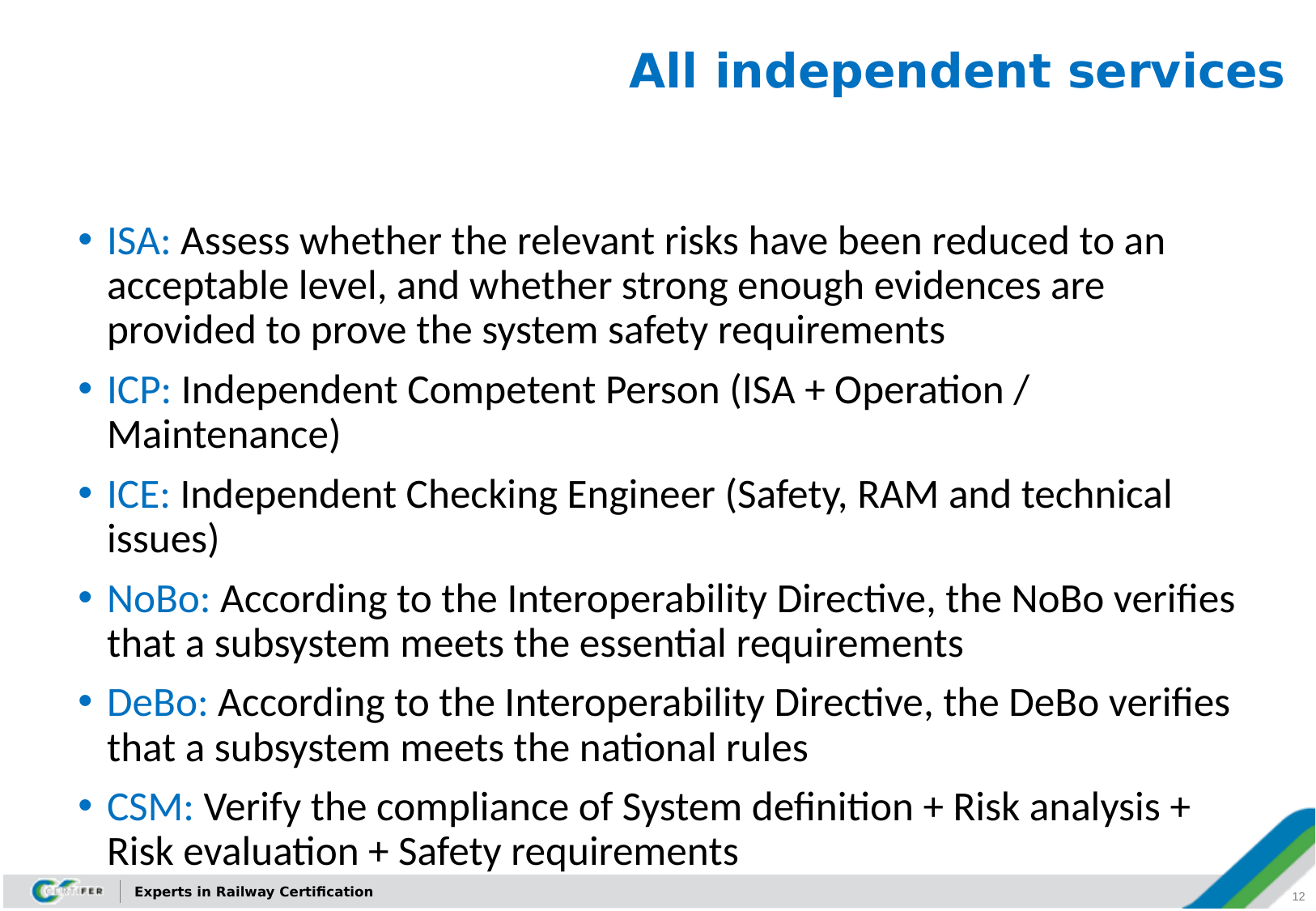

# All independent services
ISA: Assess whether the relevant risks have been reduced to an acceptable level, and whether strong enough evidences are provided to prove the system safety requirements
ICP: Independent Competent Person (ISA + Operation / Maintenance)
ICE: Independent Checking Engineer (Safety, RAM and technical issues)
NoBo: According to the Interoperability Directive, the NoBo verifies that a subsystem meets the essential requirements
DeBo: According to the Interoperability Directive, the DeBo verifies that a subsystem meets the national rules
CSM: Verify the compliance of System definition + Risk analysis + Risk evaluation + Safety requirements